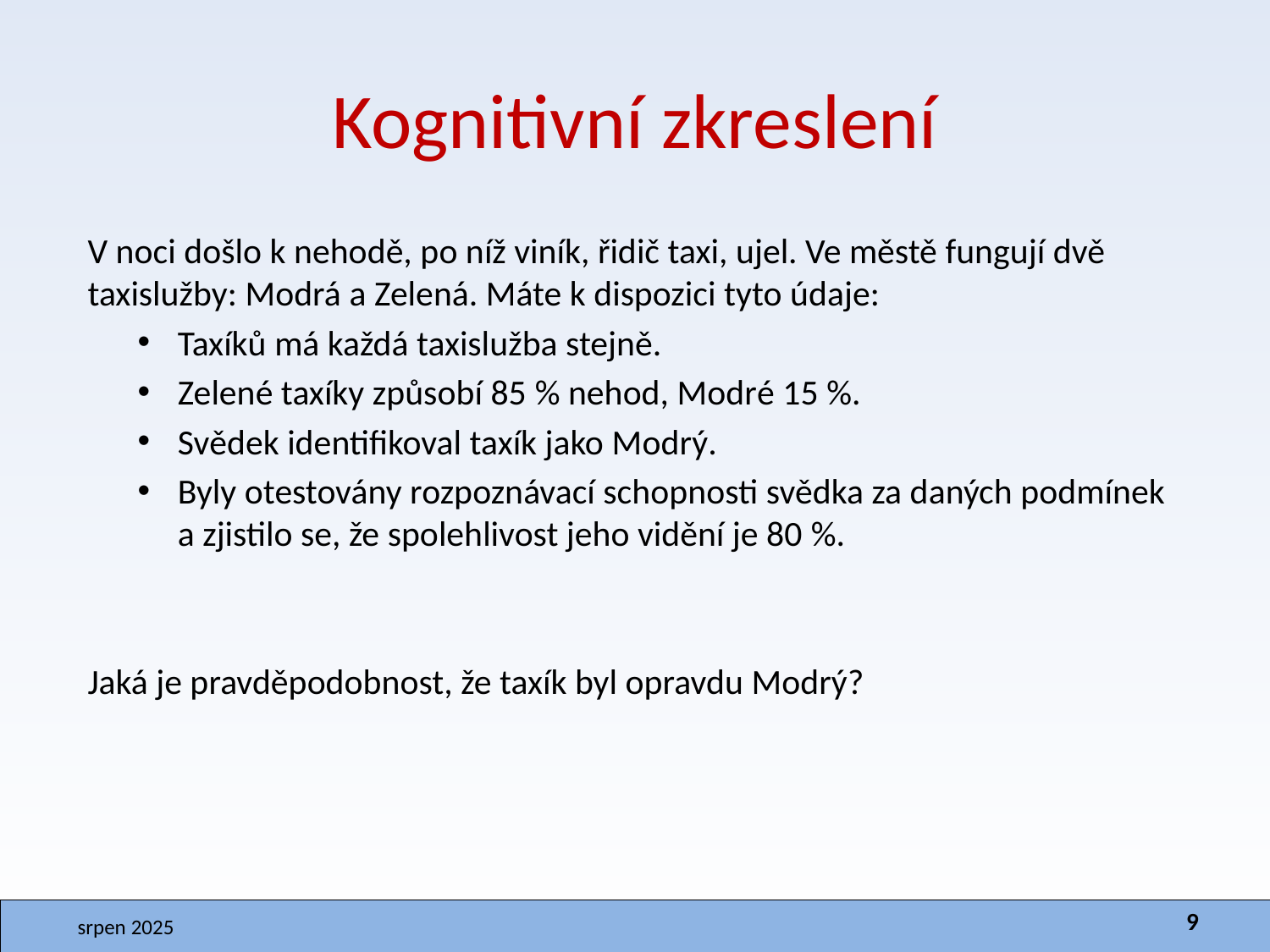

# Kognitivní zkreslení
V noci došlo k nehodě, po níž viník, řidič taxi, ujel. Ve městě fungují dvě taxislužby: Modrá a Zelená. Máte k dispozici tyto údaje:
Taxíků má každá taxislužba stejně.
Zelené taxíky způsobí 85 % nehod, Modré 15 %.
Svědek identifikoval taxík jako Modrý.
Byly otestovány rozpoznávací schopnosti svědka za daných podmínek a zjistilo se, že spolehlivost jeho vidění je 80 %.

Jaká je pravděpodobnost, že taxík byl opravdu Modrý?